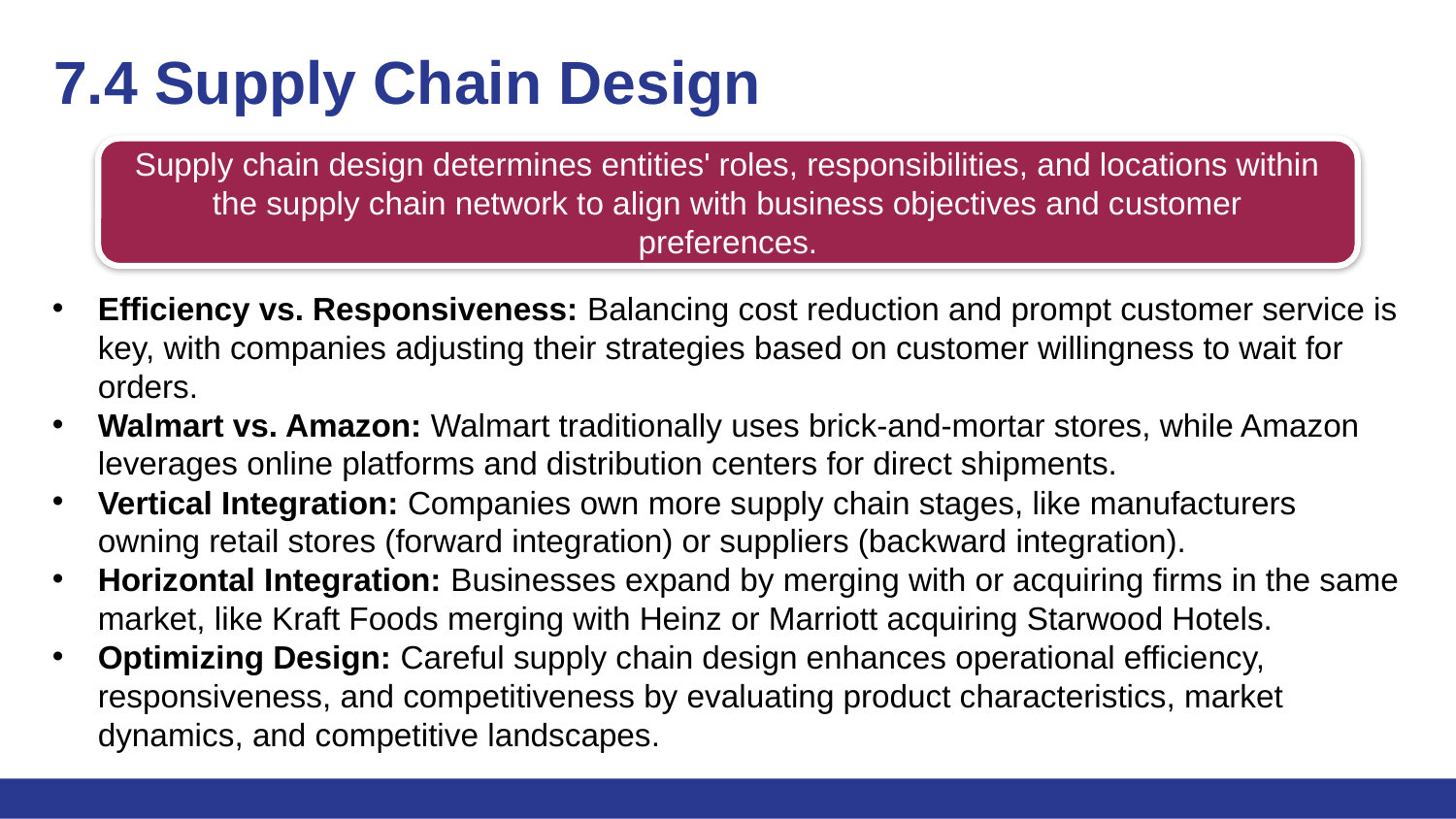

# 7.4 Supply Chain Design
Supply chain design determines entities' roles, responsibilities, and locations within the supply chain network to align with business objectives and customer preferences.
Efficiency vs. Responsiveness: Balancing cost reduction and prompt customer service is key, with companies adjusting their strategies based on customer willingness to wait for orders.
Walmart vs. Amazon: Walmart traditionally uses brick-and-mortar stores, while Amazon leverages online platforms and distribution centers for direct shipments.
Vertical Integration: Companies own more supply chain stages, like manufacturers owning retail stores (forward integration) or suppliers (backward integration).
Horizontal Integration: Businesses expand by merging with or acquiring firms in the same market, like Kraft Foods merging with Heinz or Marriott acquiring Starwood Hotels.
Optimizing Design: Careful supply chain design enhances operational efficiency, responsiveness, and competitiveness by evaluating product characteristics, market dynamics, and competitive landscapes.